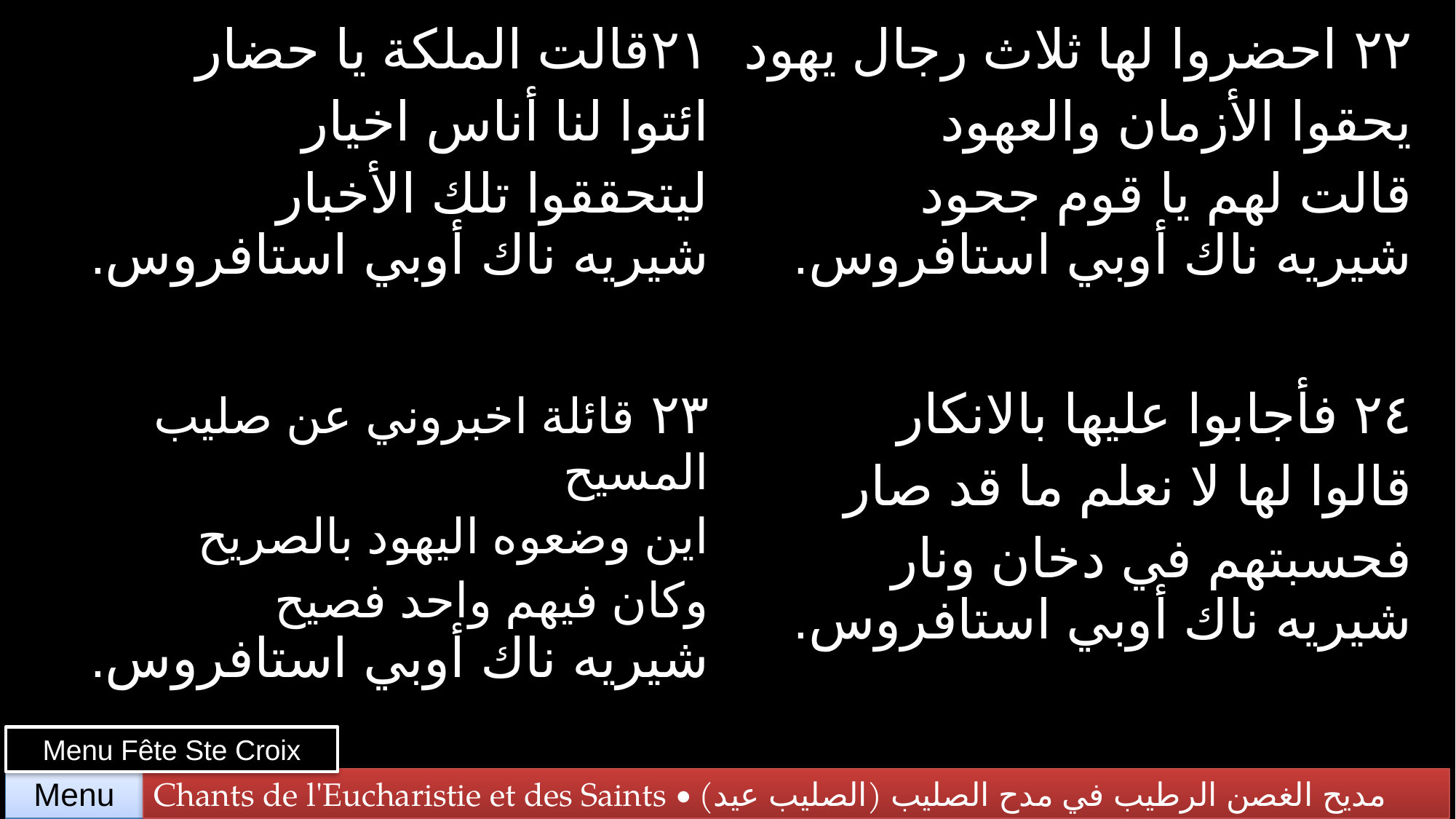

| ٢١قالت الملكة يا حضار ائتوا لنا أناس اخيار ليتحققوا تلك الأخبار شيريه ناك أوبي استافروس. | ٢٢ احضروا لها ثلاث رجال يهود يحقوا الأزمان والعهود قالت لهم يا قوم جحود شيريه ناك أوبي استافروس. |
| --- | --- |
| ٢٣ قائلة اخبروني عن صليب المسيح اين وضعوه اليهود بالصريح وكان فيهم واحد فصيح شيريه ناك أوبي استافروس. | ٢٤ فأجابوا عليها بالانكار قالوا لها لا نعلم ما قد صار فحسبتهم في دخان ونار شيريه ناك أوبي استافروس. |

Menu Fête Ste Croix
Chants de l'Eucharistie et des Saints • (الصليب عيد) مديح الغصن الرطيب في مدح الصليب
Menu